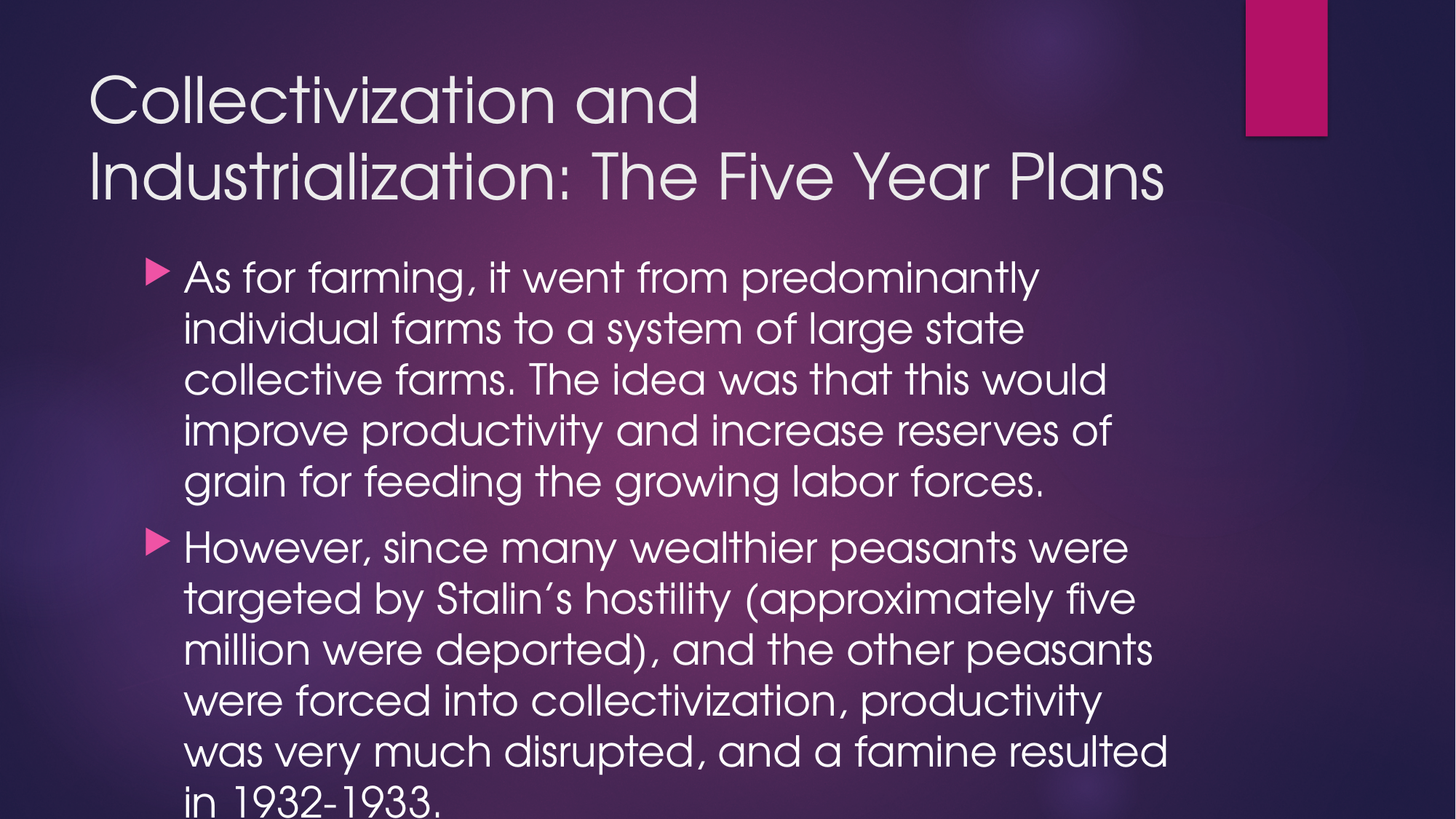

# Collectivization and Industrialization: The Five Year Plans
As for farming, it went from predominantly individual farms to a system of large state collective farms. The idea was that this would improve productivity and increase reserves of grain for feeding the growing labor forces.
However, since many wealthier peasants were targeted by Stalin’s hostility (approximately five million were deported), and the other peasants were forced into collectivization, productivity was very much disrupted, and a famine resulted in 1932-1933.